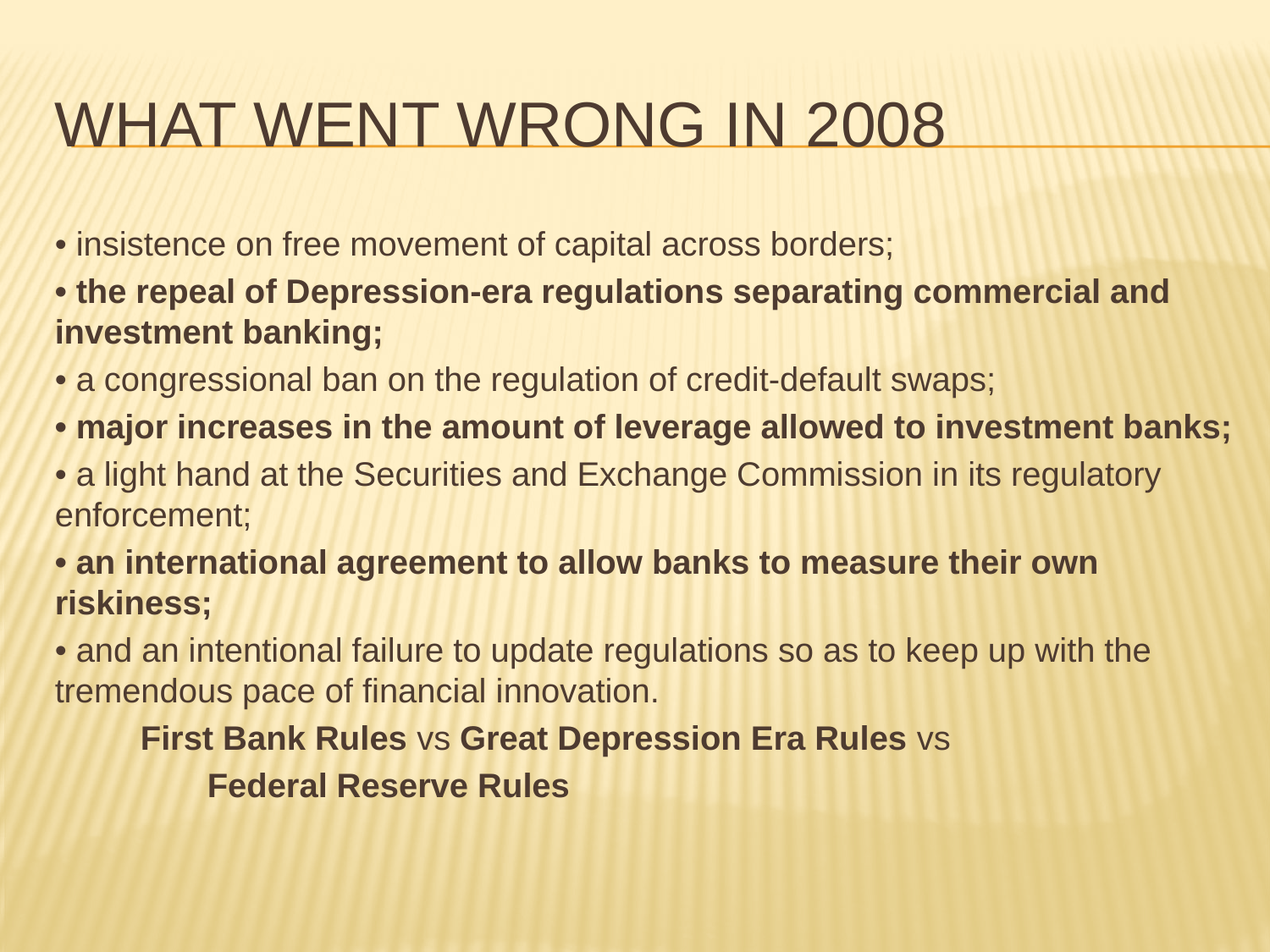

# What went wrong in 2008
• insistence on free movement of capital across borders;
• the repeal of Depression-era regulations separating commercial and investment banking;
• a congressional ban on the regulation of credit-default swaps;
• major increases in the amount of leverage allowed to investment banks;
• a light hand at the Securities and Exchange Commission in its regulatory enforcement;
• an international agreement to allow banks to measure their own riskiness;
• and an intentional failure to update regulations so as to keep up with the tremendous pace of financial innovation.
	 First Bank Rules vs Great Depression Era Rules vs
		Federal Reserve Rules